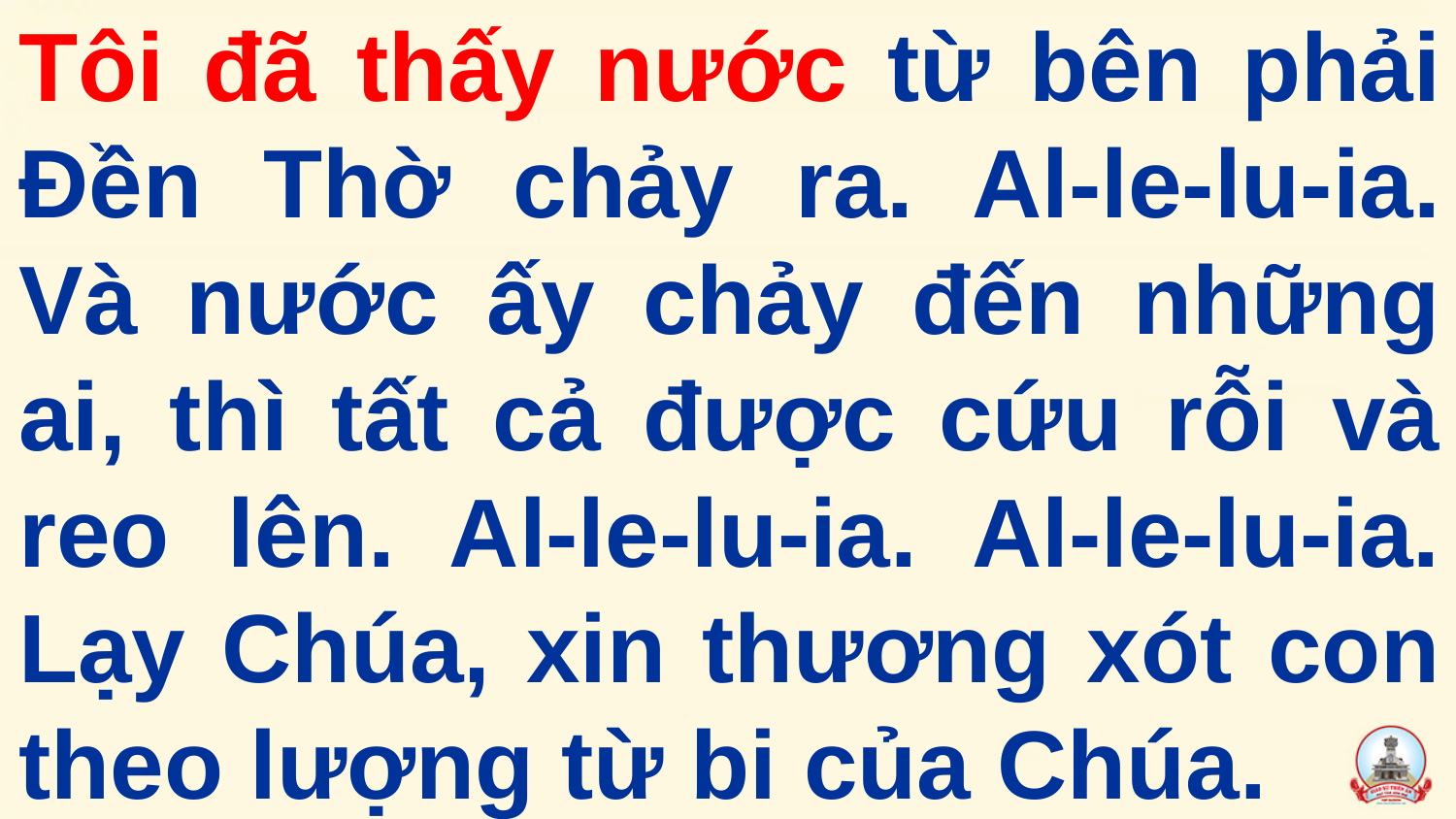

Tôi đã thấy nước từ bên phải Đền Thờ chảy ra. Al-le-lu-ia. Và nước ấy chảy đến những ai, thì tất cả được cứu rỗi và reo lên. Al-le-lu-ia. Al-le-lu-ia. Lạy Chúa, xin thương xót con theo lượng từ bi của Chúa.